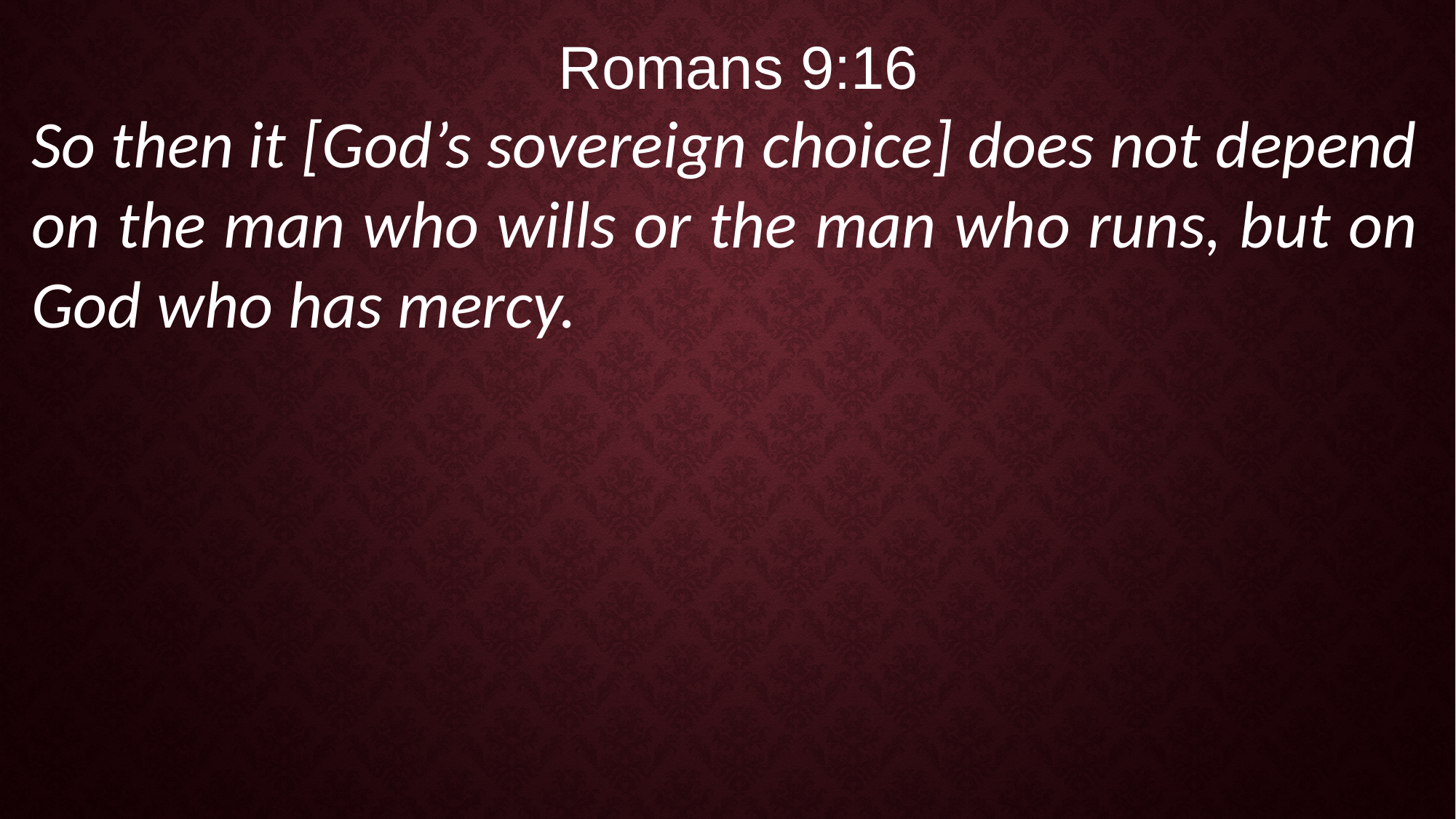

Romans 9:16
So then it [God’s sovereign choice] does not depend on the man who wills or the man who runs, but on God who has mercy.